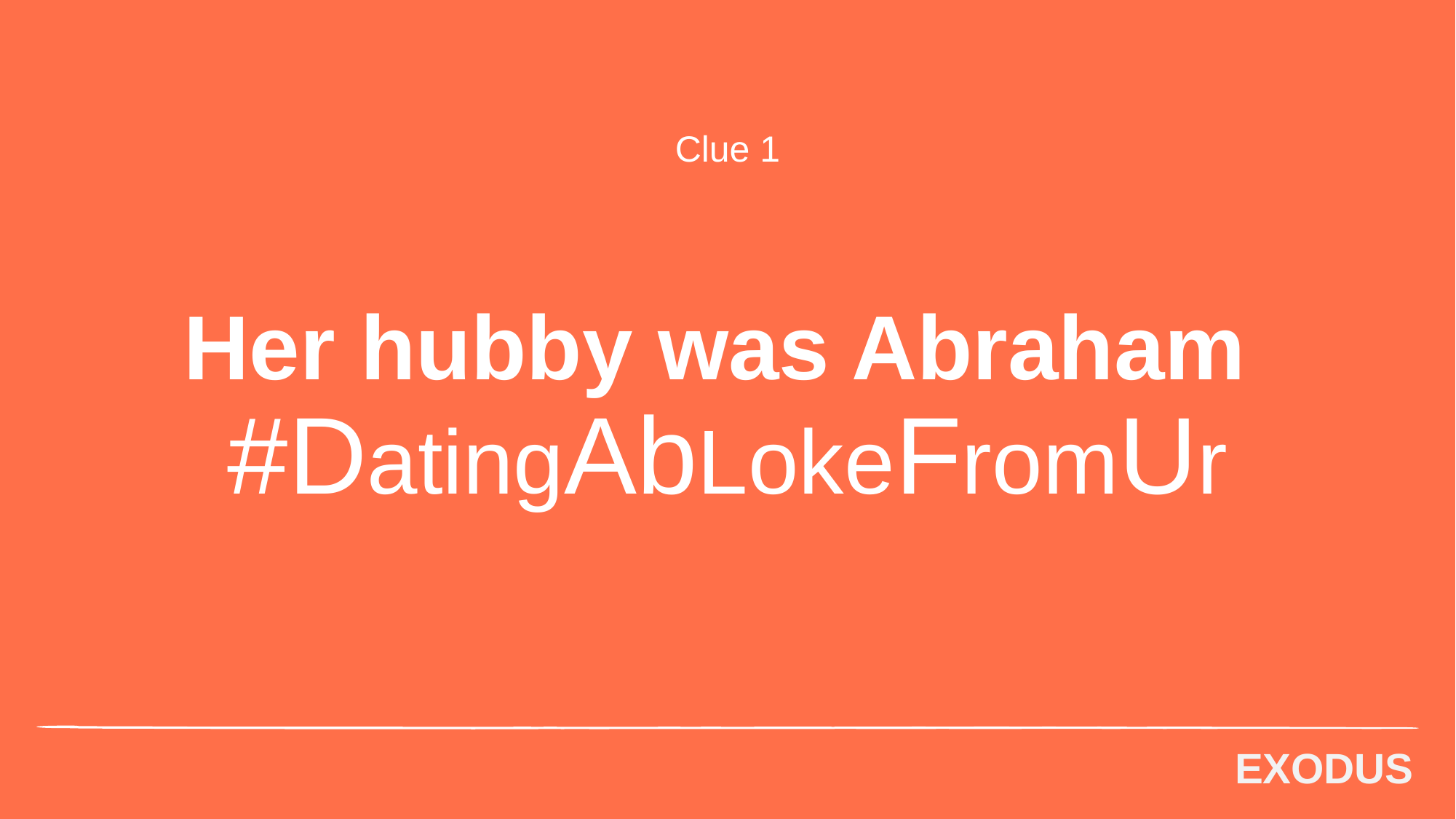

Clue 1
# Her hubby was Abraham #DatingAbLokeFromUr
EXODUS